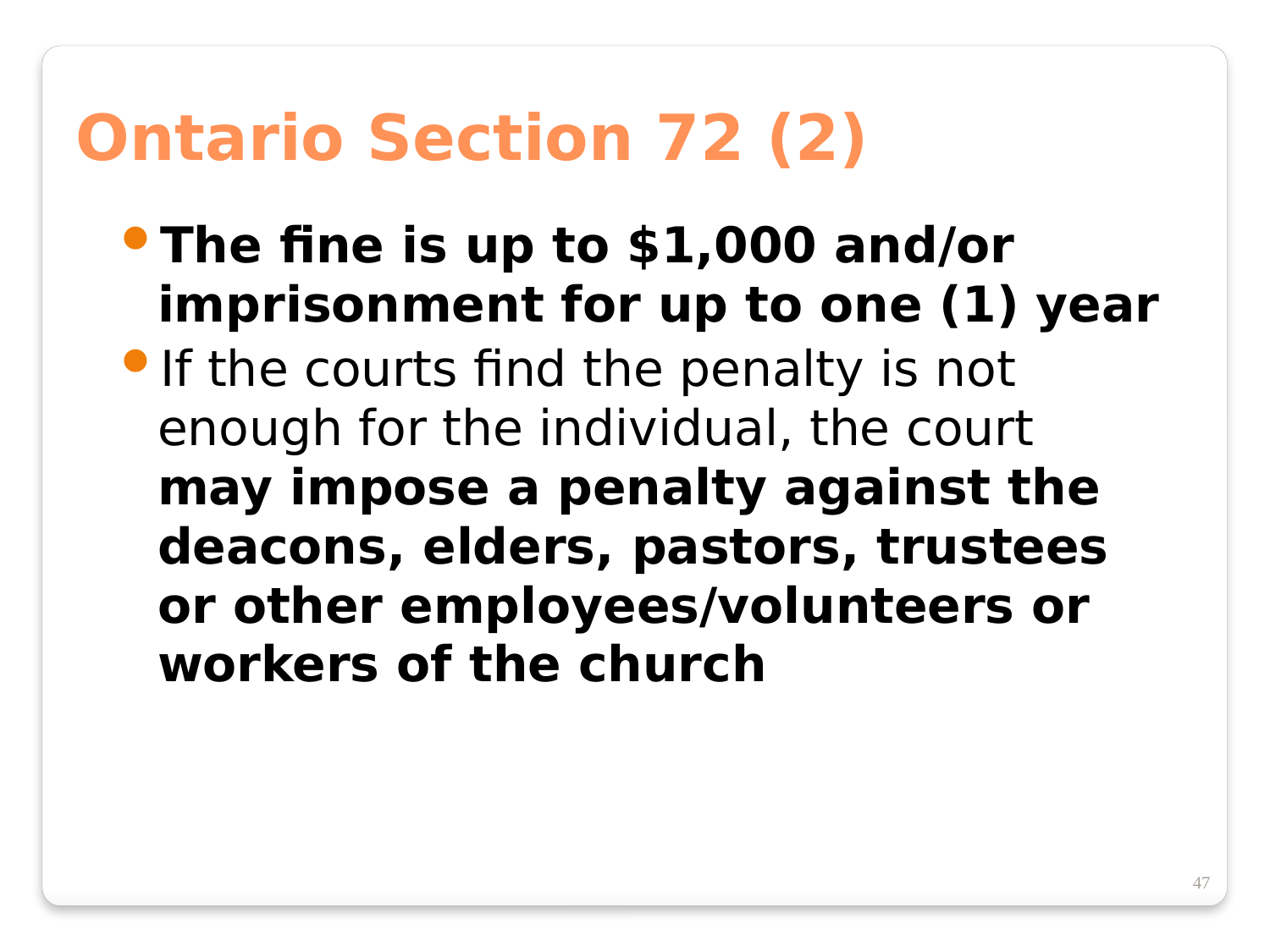

Ontario Section 72 (2)
The fine is up to $1,000 and/or imprisonment for up to one (1) year
If the courts find the penalty is not enough for the individual, the court may impose a penalty against the deacons, elders, pastors, trustees or other employees/volunteers or workers of the church

47